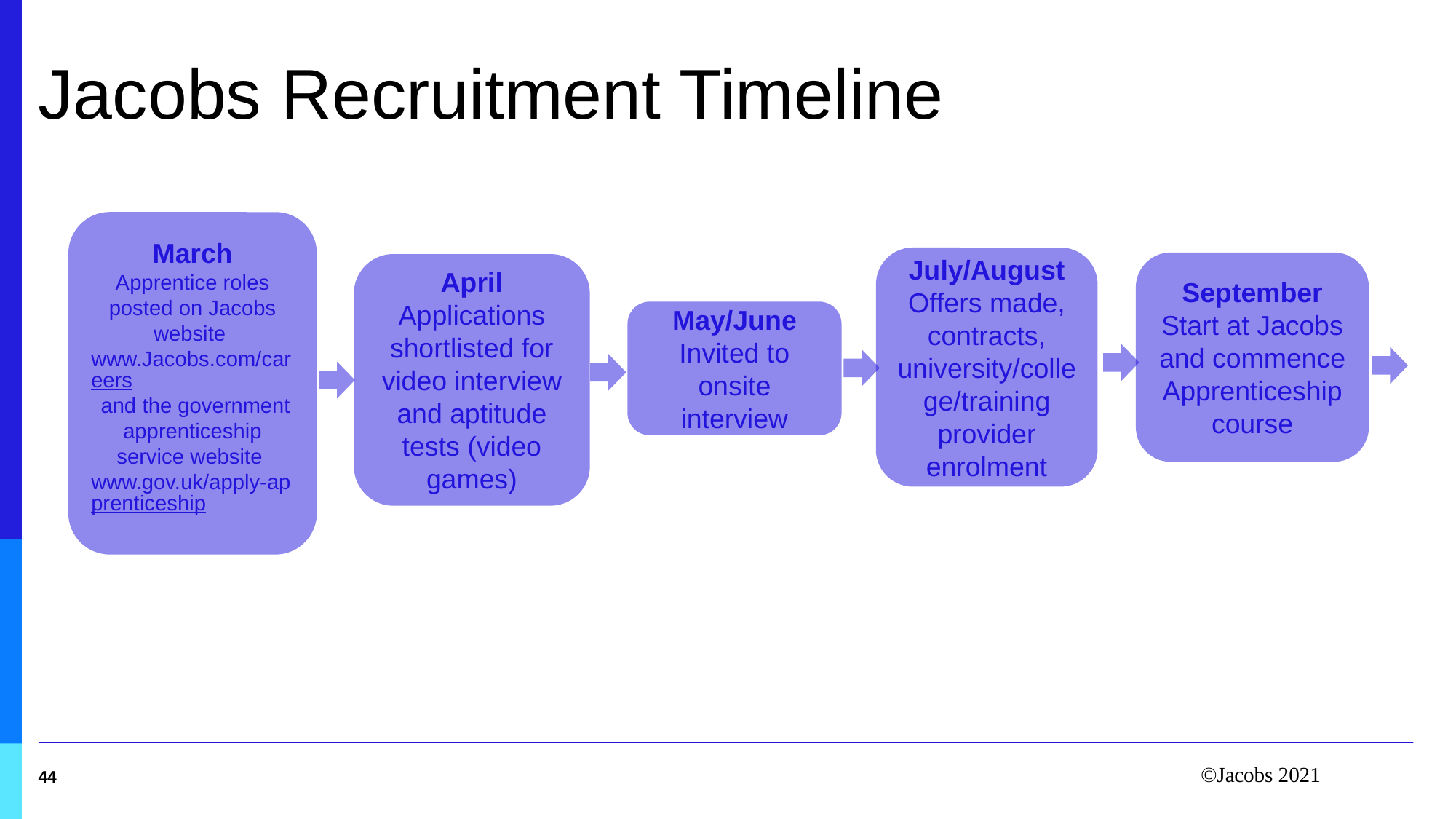

# Jacobs Recruitment Timeline
March
Apprentice roles posted on Jacobs website www.Jacobs.com/careers and the government apprenticeship service website www.gov.uk/apply-apprenticeship

July/August
Offers made, contracts, university/college/training provider enrolment
September
Start at Jacobs and commence Apprenticeship course
April
Applications shortlisted for video interview and aptitude tests (video games)
May/June
Invited to onsite interview

44
©Jacobs 2021